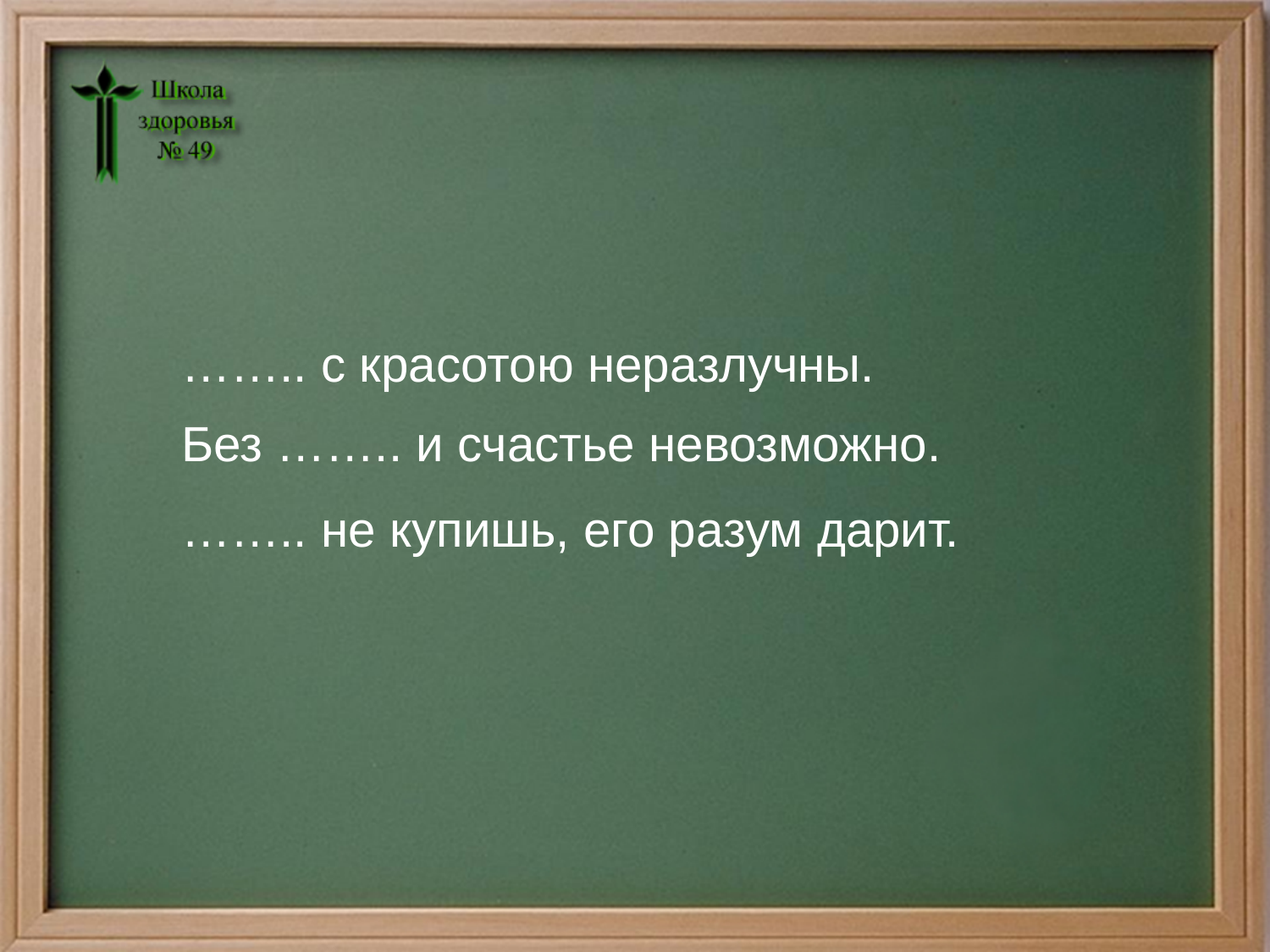

…….. с красотою неразлучны.
 Без …….. и счастье невозможно.
 …….. не купишь, его разум дарит.